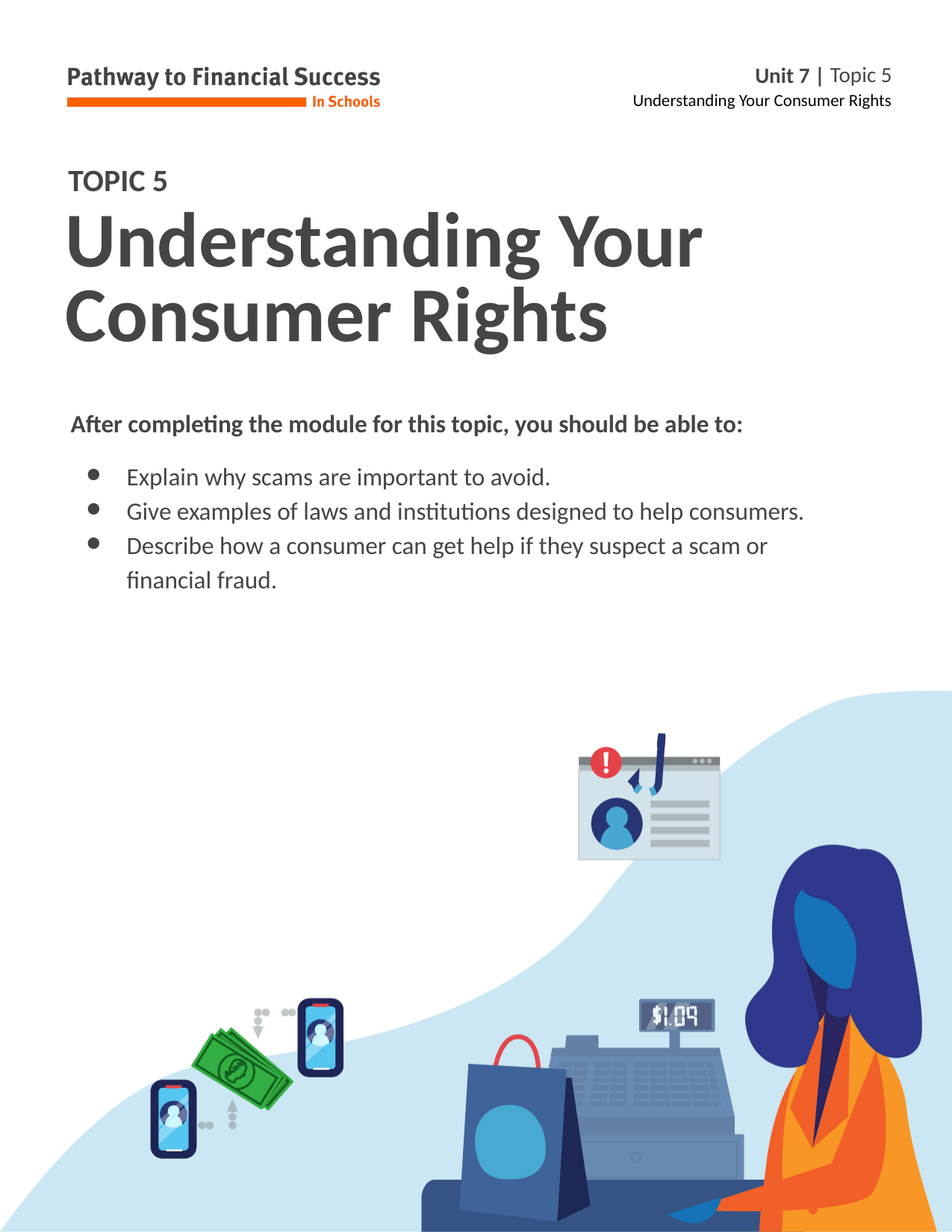

# Understanding Your Consumer Rights
After completing the module for this topic, you should be able to:
Explain why scams are important to avoid.
Give examples of laws and institutions designed to help consumers.
Describe how a consumer can get help if they suspect a scam or financial fraud.